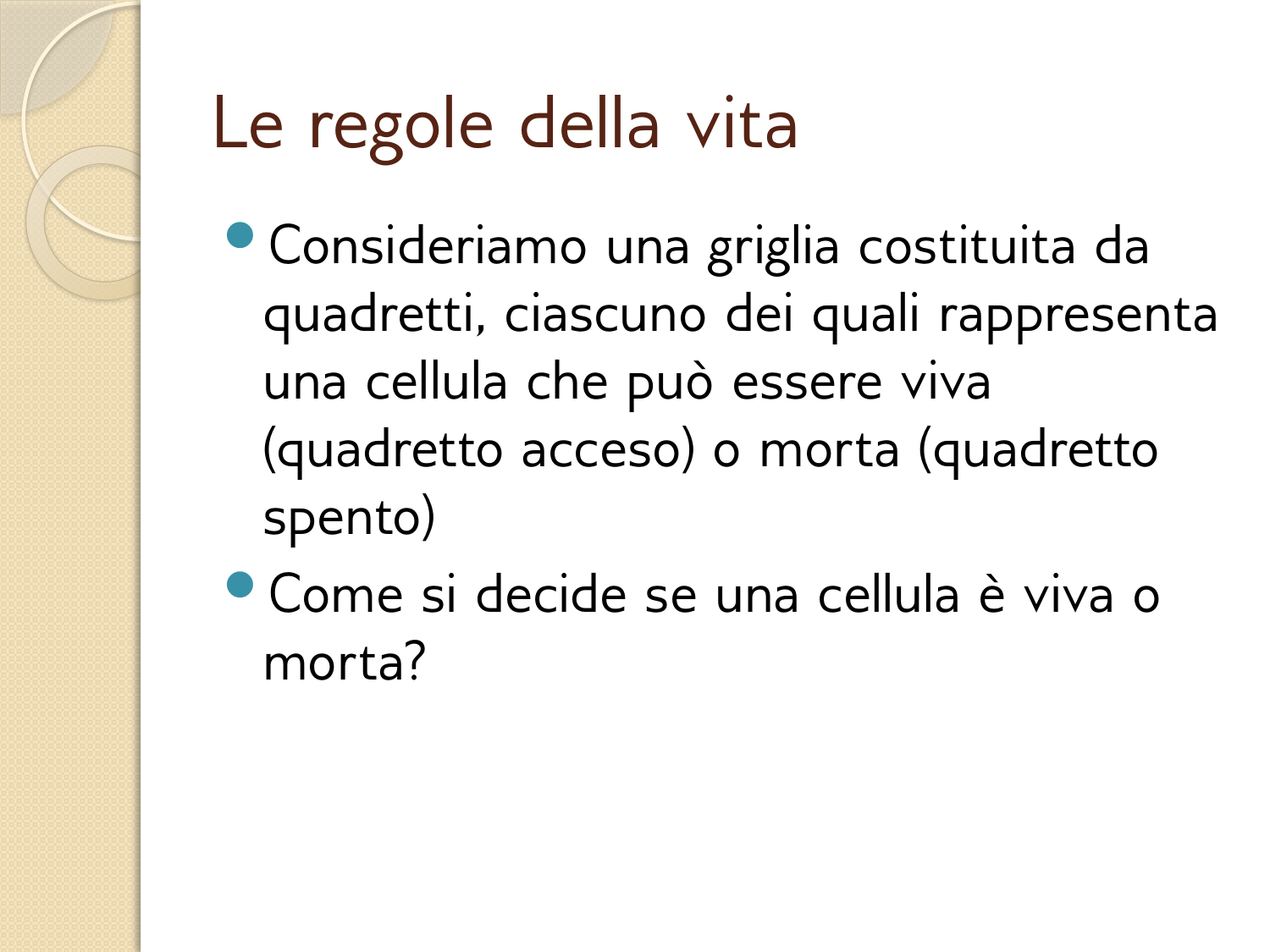

# Le regole della vita
Consideriamo una griglia costituita da quadretti, ciascuno dei quali rappresenta una cellula che può essere viva (quadretto acceso) o morta (quadretto spento)
Come si decide se una cellula è viva o morta?